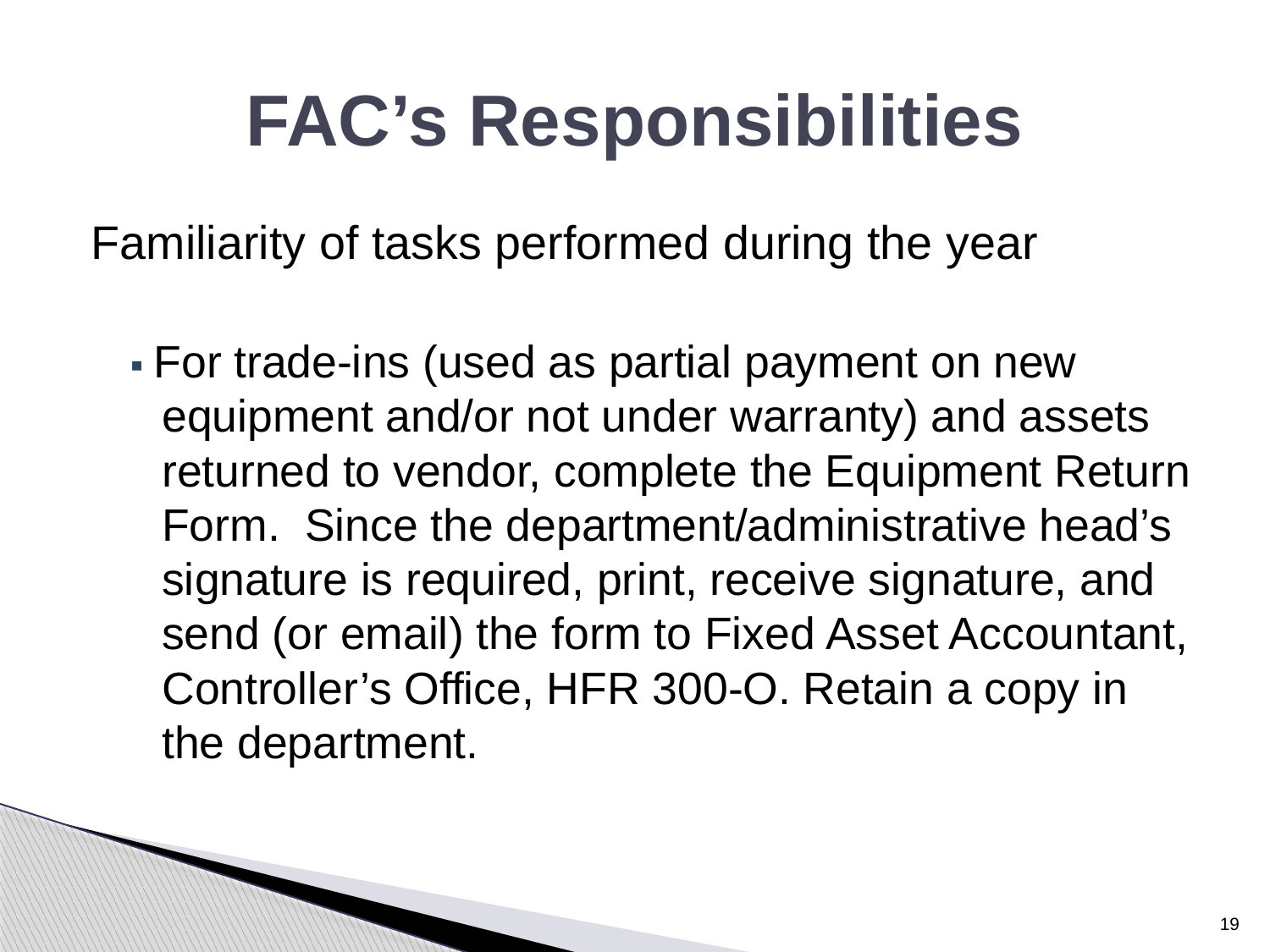

# FAC’s Responsibilities
Familiarity of tasks performed during the year

▪ For trade-ins (used as partial payment on new equipment and/or not under warranty) and assets returned to vendor, complete the Equipment Return Form.  Since the department/administrative head’s signature is required, print, receive signature, and send (or email) the form to Fixed Asset Accountant, Controller’s Office, HFR 300-O. Retain a copy in the department.

19